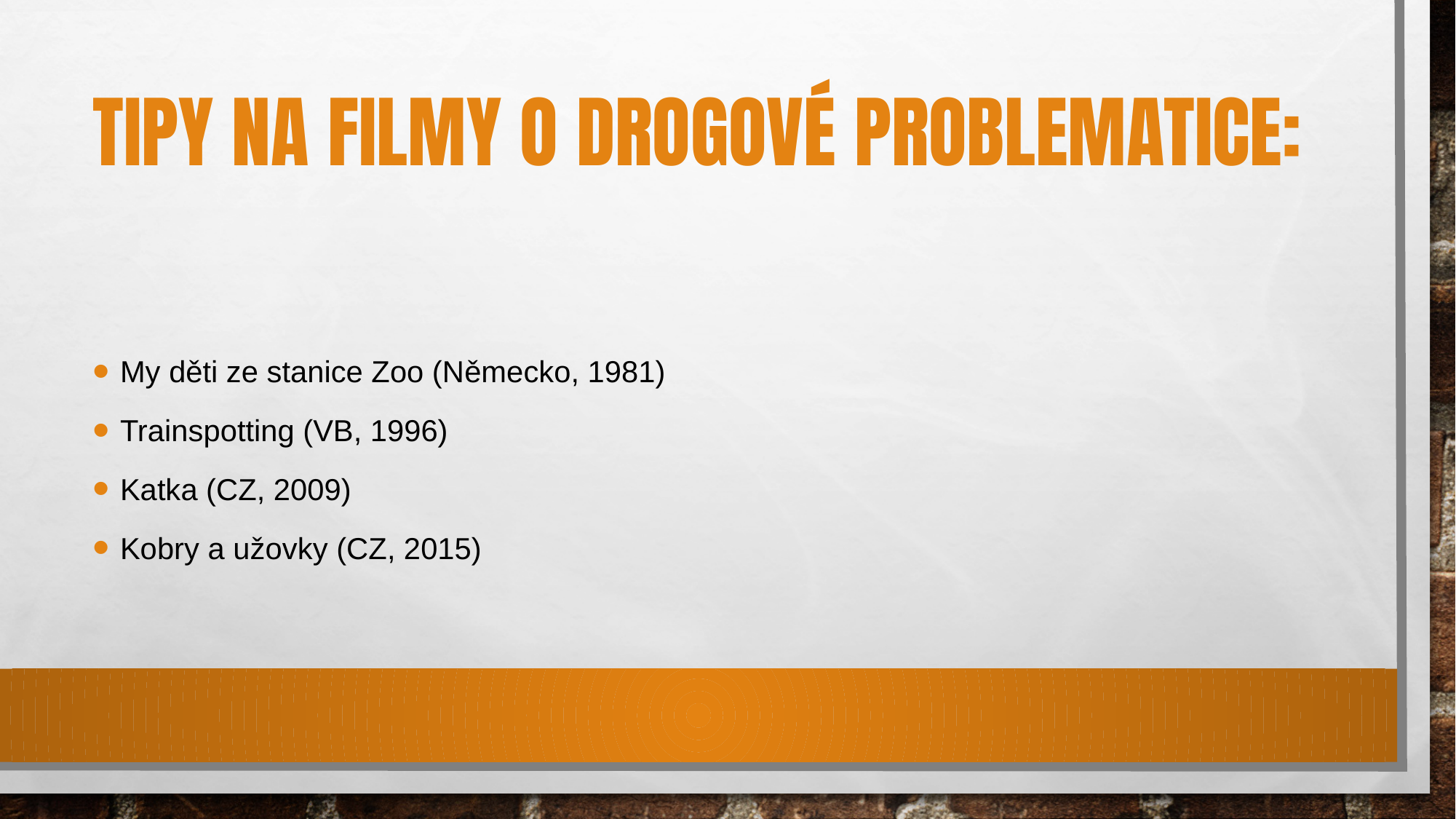

# Tipy na Filmy o drogové problematice:

My děti ze stanice Zoo (Německo, 1981)
Trainspotting (VB, 1996)
Katka (CZ, 2009)
Kobry a užovky (CZ, 2015)